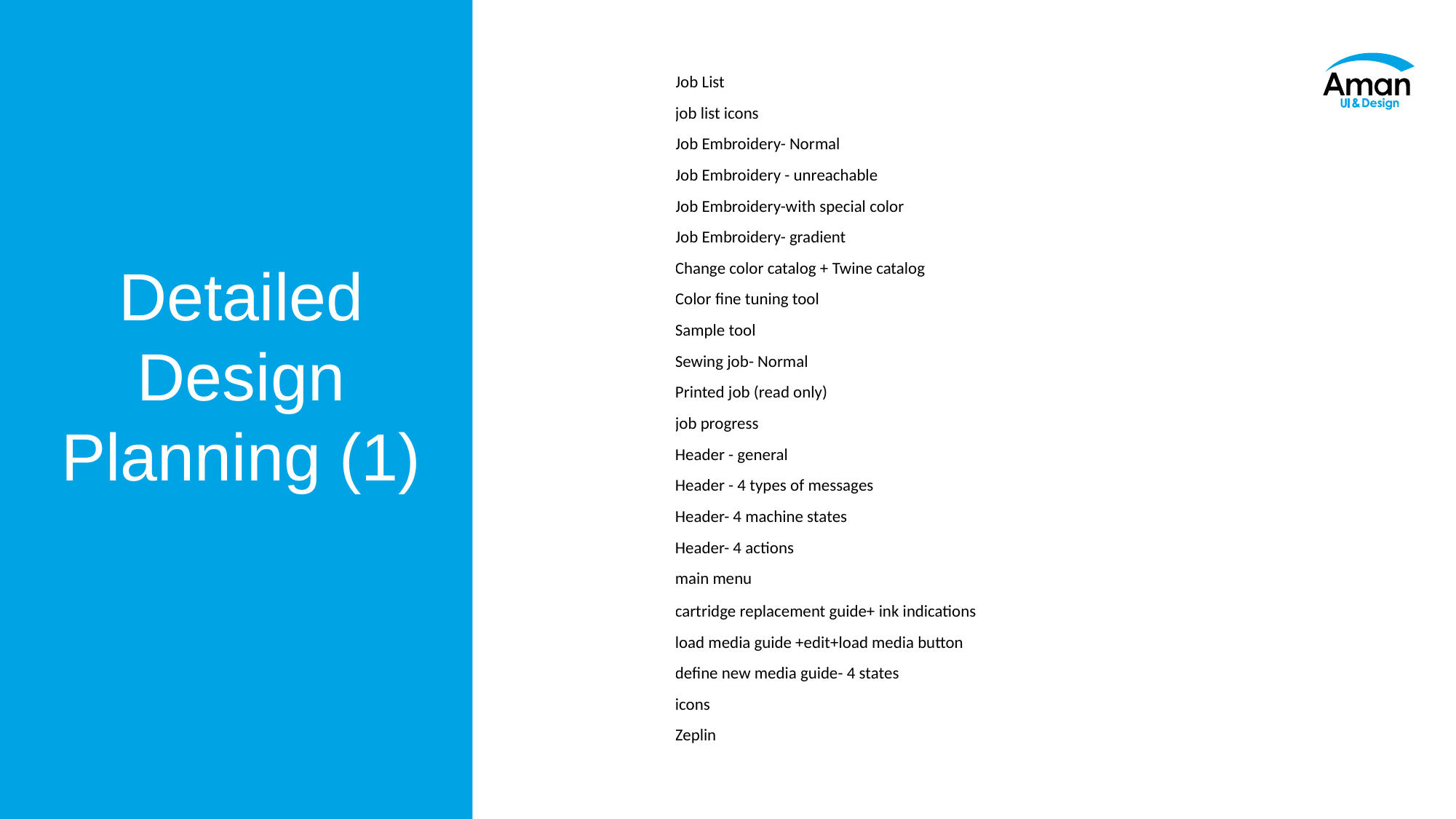

# Detailed Design Planning (1)
| Job List |
| --- |
| job list icons |
| Job Embroidery- Normal |
| Job Embroidery - unreachable |
| Job Embroidery-with special color |
| Job Embroidery- gradient |
| Change color catalog + Twine catalog |
| Color fine tuning tool |
| Sample tool |
| Sewing job- Normal |
| Printed job (read only) |
| job progress |
| Header - general |
| Header - 4 types of messages |
| Header- 4 machine states |
| Header- 4 actions |
| main menu |
| cartridge replacement guide+ ink indications |
| load media guide +edit+load media button |
| define new media guide- 4 states |
| icons |
| Zeplin |
|  |